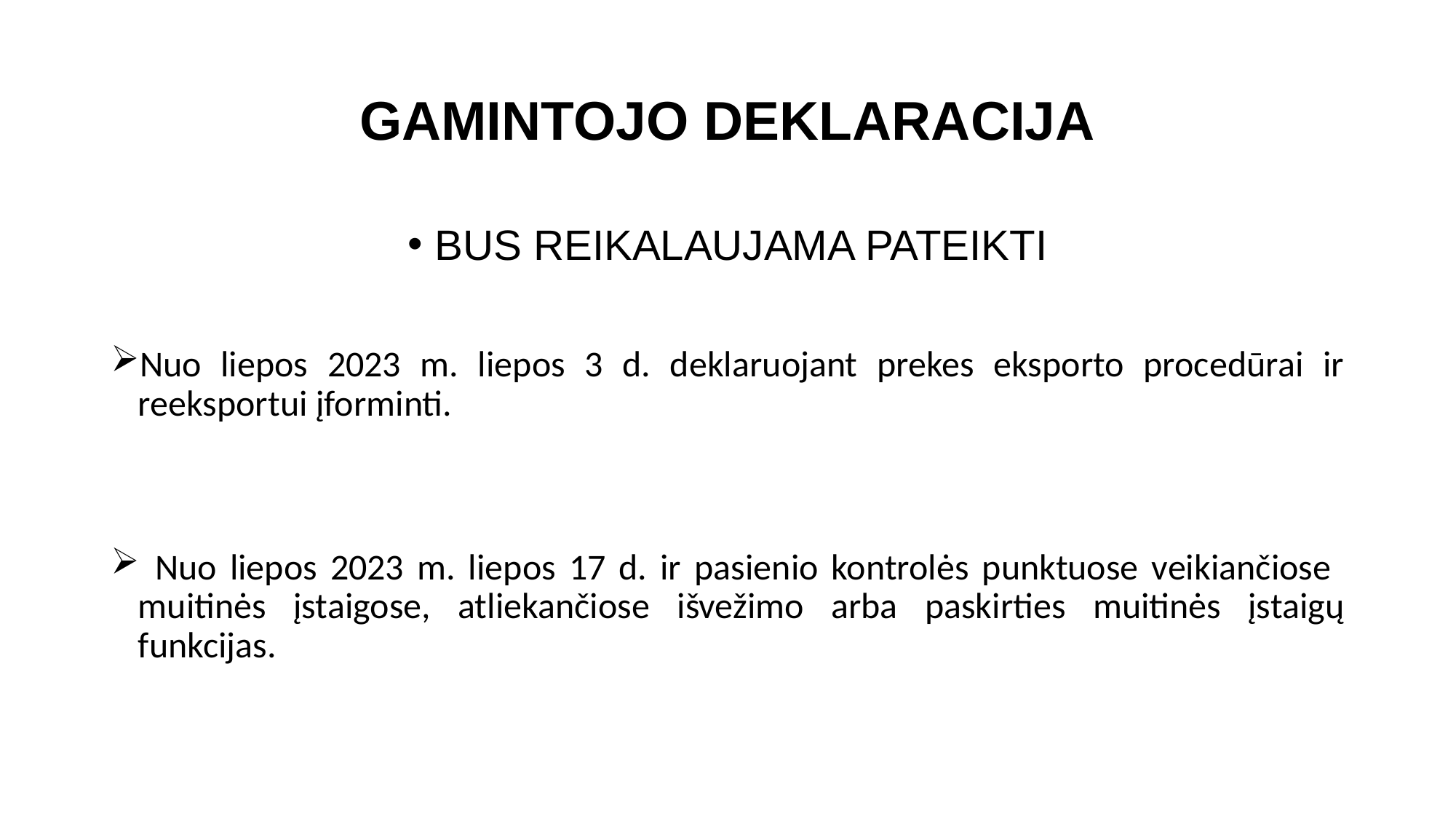

# GAMINTOJO DEKLARACIJA
BUS REIKALAUJAMA PATEIKTI

Nuo liepos 2023 m. liepos 3 d. deklaruojant prekes eksporto procedūrai ir reeksportui įforminti.

 Nuo liepos 2023 m. liepos 17 d. ir pasienio kontrolės punktuose veikiančiose  muitinės įstaigose, atliekančiose išvežimo arba paskirties muitinės įstaigų funkcijas.